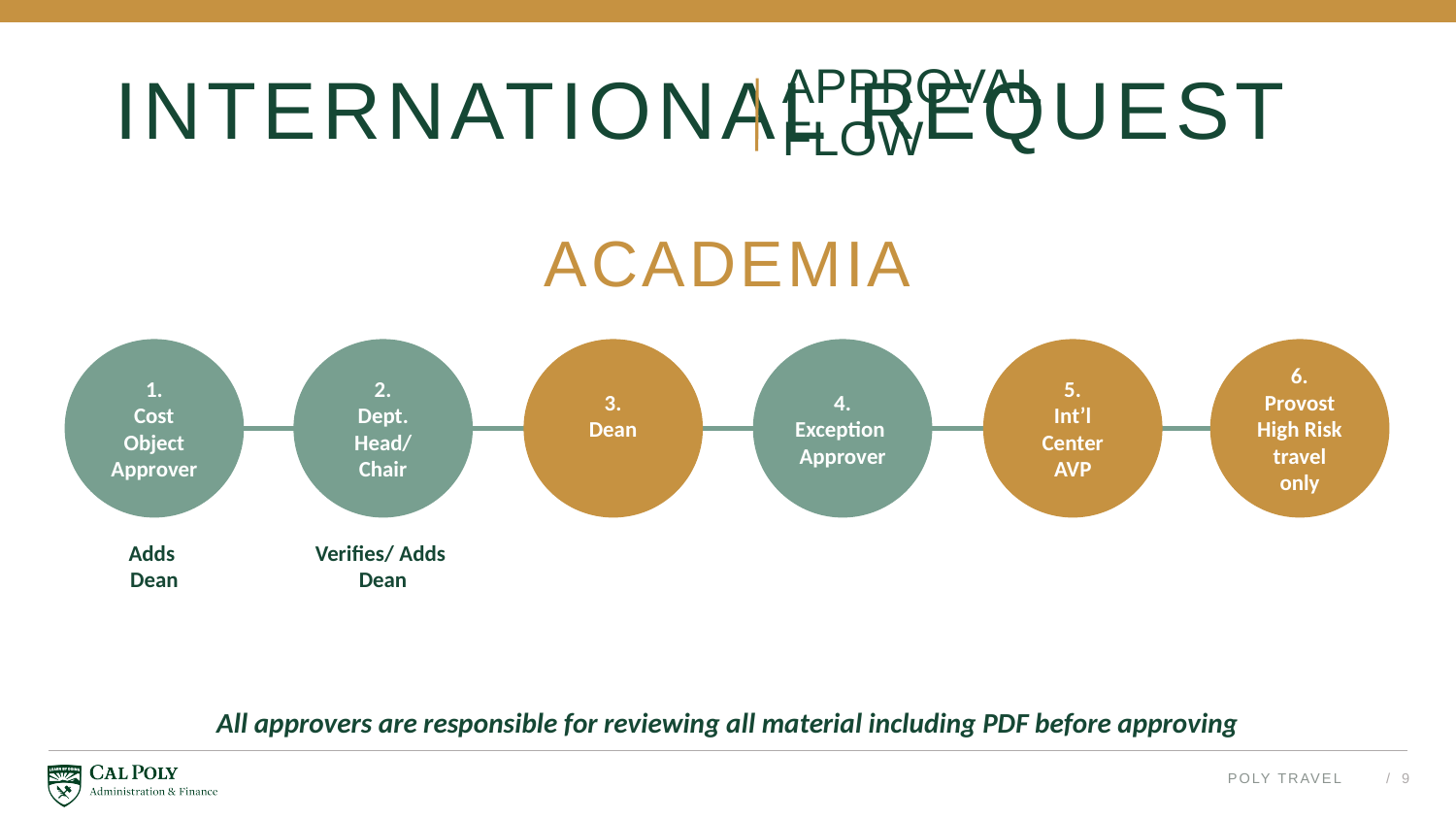

# INTERNATIONAL REQUEST
APPROVAL FLOW
ACADEMIA
1.
Cost Object Approver
2.
Dept. Head/ Chair
3.
Dean

4.
Exception
Approver
5.
Int’l Center AVP
6.
Provost High Risk travel only
Adds
Dean
Verifies/ Adds
Dean
All approvers are responsible for reviewing all material including PDF before approving
POLY TRAVEL
/   9